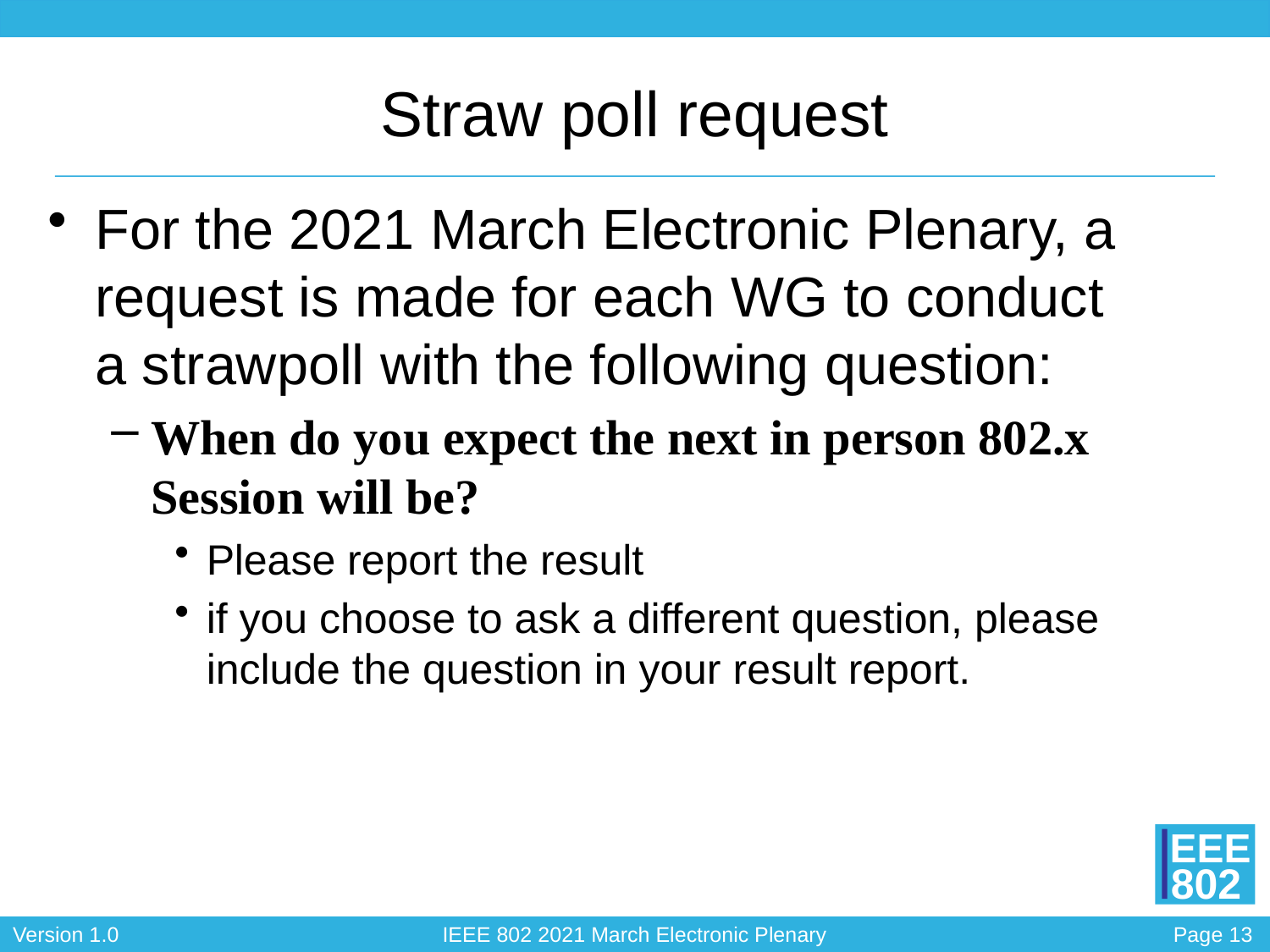

# Straw poll request
For the 2021 March Electronic Plenary, a request is made for each WG to conduct  a strawpoll with the following question:
When do you expect the next in person 802.x Session will be?
Please report the result
if you choose to ask a different question, please include the question in your result report.